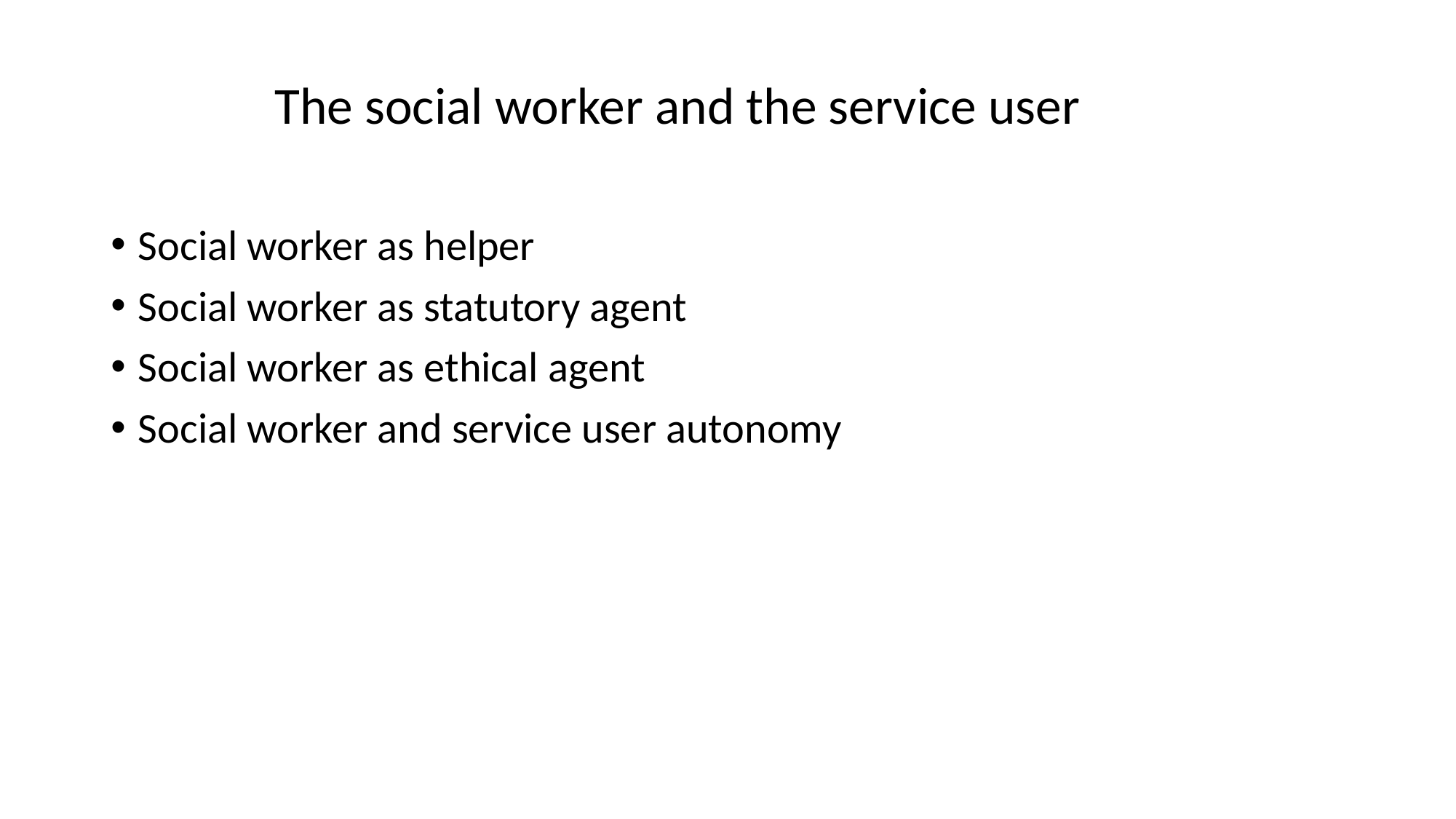

Social worker as helper
Social worker as statutory agent
Social worker as ethical agent
Social worker and service user autonomy

The social worker and the service user